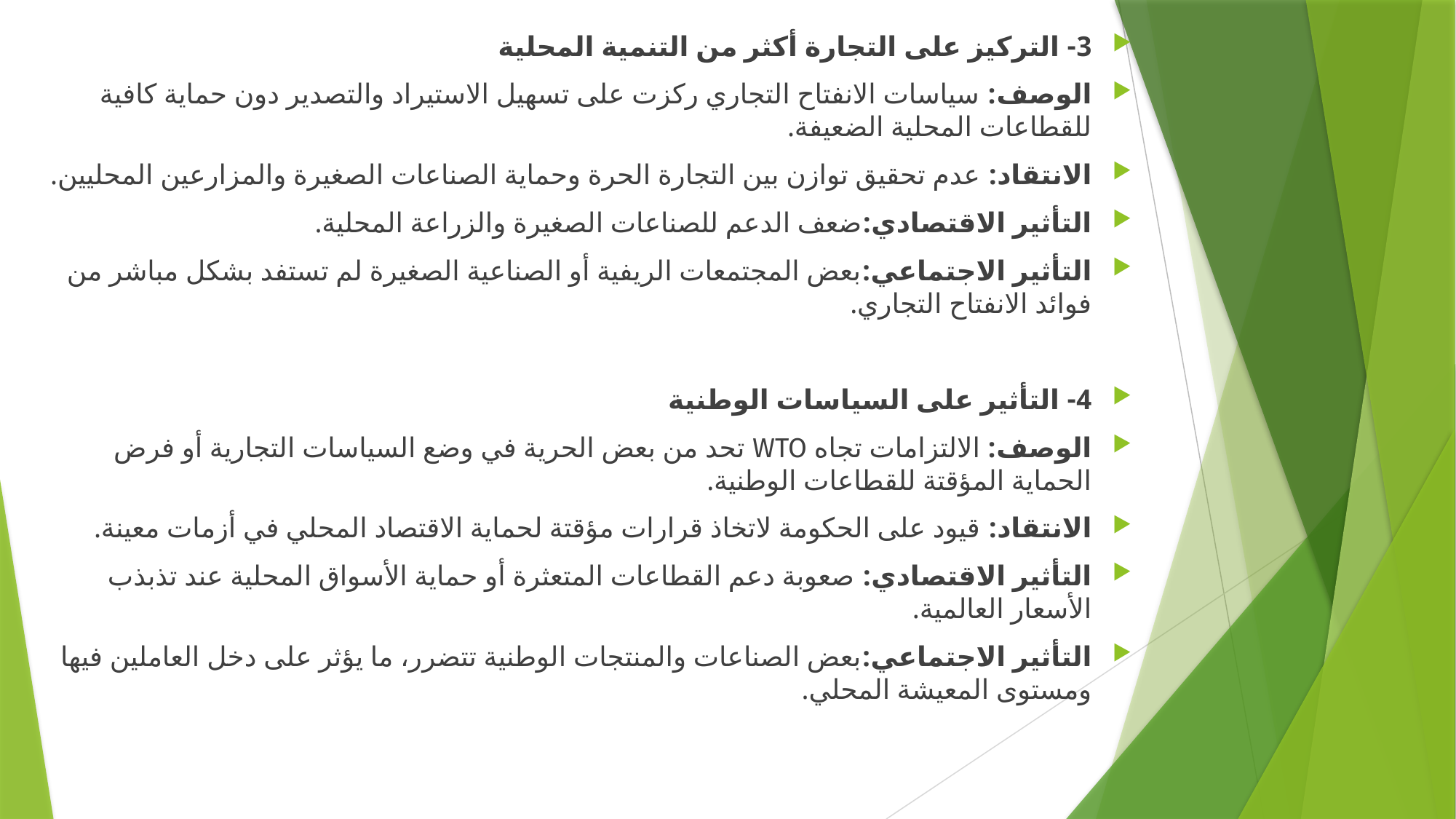

3- التركيز على التجارة أكثر من التنمية المحلية
الوصف: سياسات الانفتاح التجاري ركزت على تسهيل الاستيراد والتصدير دون حماية كافية للقطاعات المحلية الضعيفة.
الانتقاد: عدم تحقيق توازن بين التجارة الحرة وحماية الصناعات الصغيرة والمزارعين المحليين.
التأثير الاقتصادي:ضعف الدعم للصناعات الصغيرة والزراعة المحلية.
التأثير الاجتماعي:بعض المجتمعات الريفية أو الصناعية الصغيرة لم تستفد بشكل مباشر من فوائد الانفتاح التجاري.

4- التأثير على السياسات الوطنية
الوصف: الالتزامات تجاه WTO تحد من بعض الحرية في وضع السياسات التجارية أو فرض الحماية المؤقتة للقطاعات الوطنية.
الانتقاد: قيود على الحكومة لاتخاذ قرارات مؤقتة لحماية الاقتصاد المحلي في أزمات معينة.
التأثير الاقتصادي: صعوبة دعم القطاعات المتعثرة أو حماية الأسواق المحلية عند تذبذب الأسعار العالمية.
التأثير الاجتماعي:بعض الصناعات والمنتجات الوطنية تتضرر، ما يؤثر على دخل العاملين فيها ومستوى المعيشة المحلي.